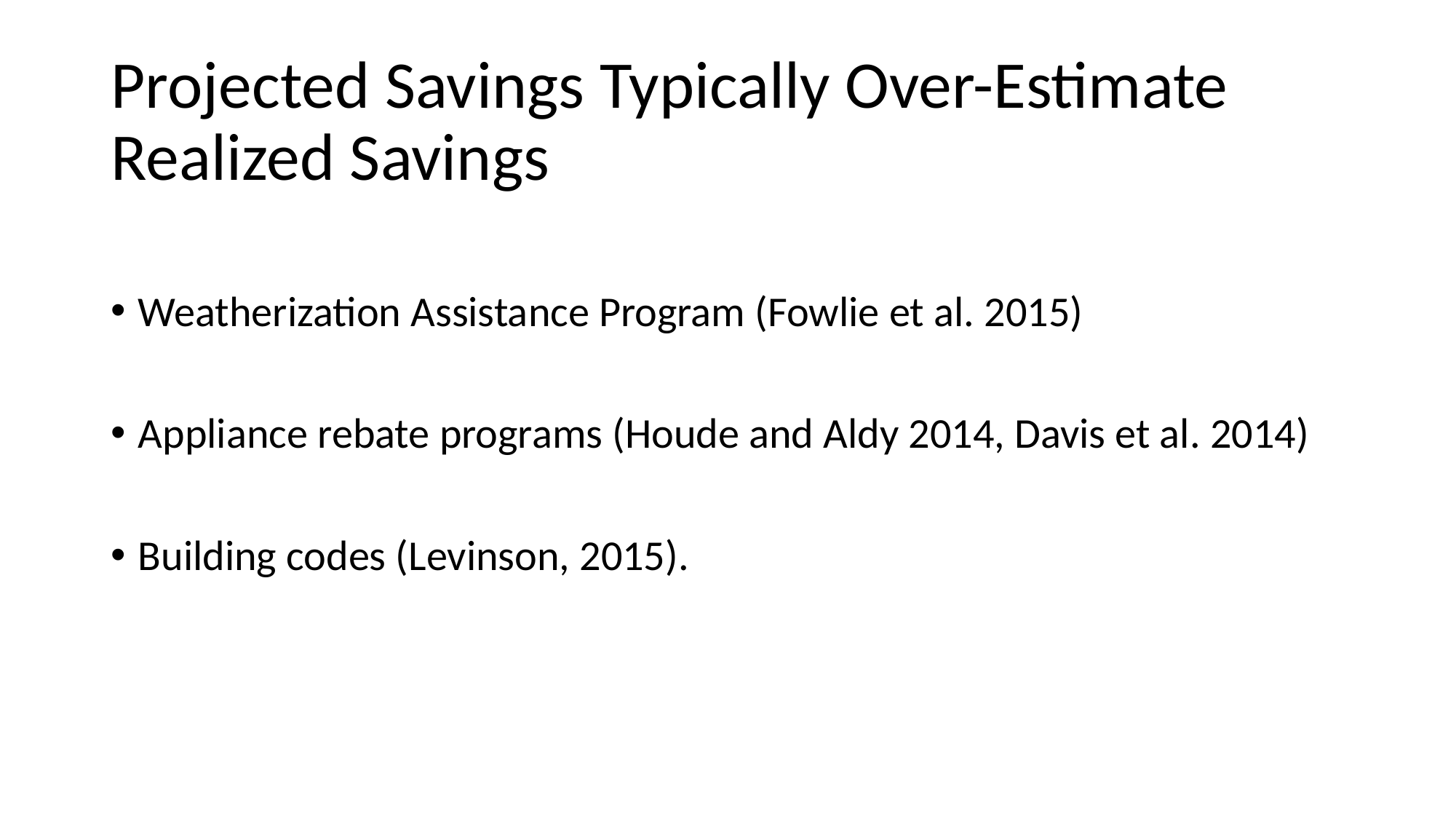

# Projected Savings Typically Over-Estimate Realized Savings

Weatherization Assistance Program (Fowlie et al. 2015)

Appliance rebate programs (Houde and Aldy 2014, Davis et al. 2014)

Building codes (Levinson, 2015).